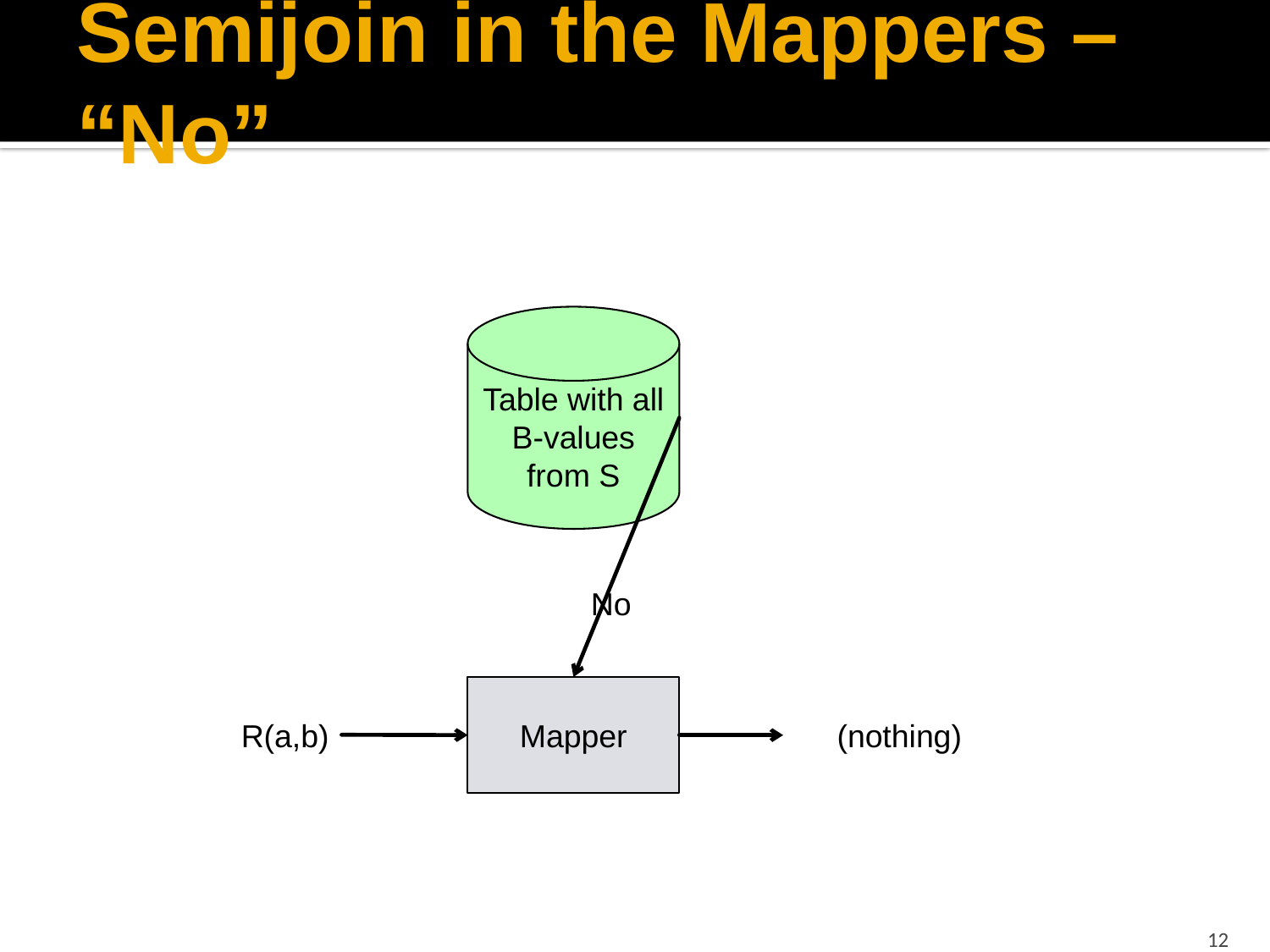

# Semijoin in the Mappers – “No”
Table with all B-values from S
No
Mapper
R(a,b)
(nothing)
12